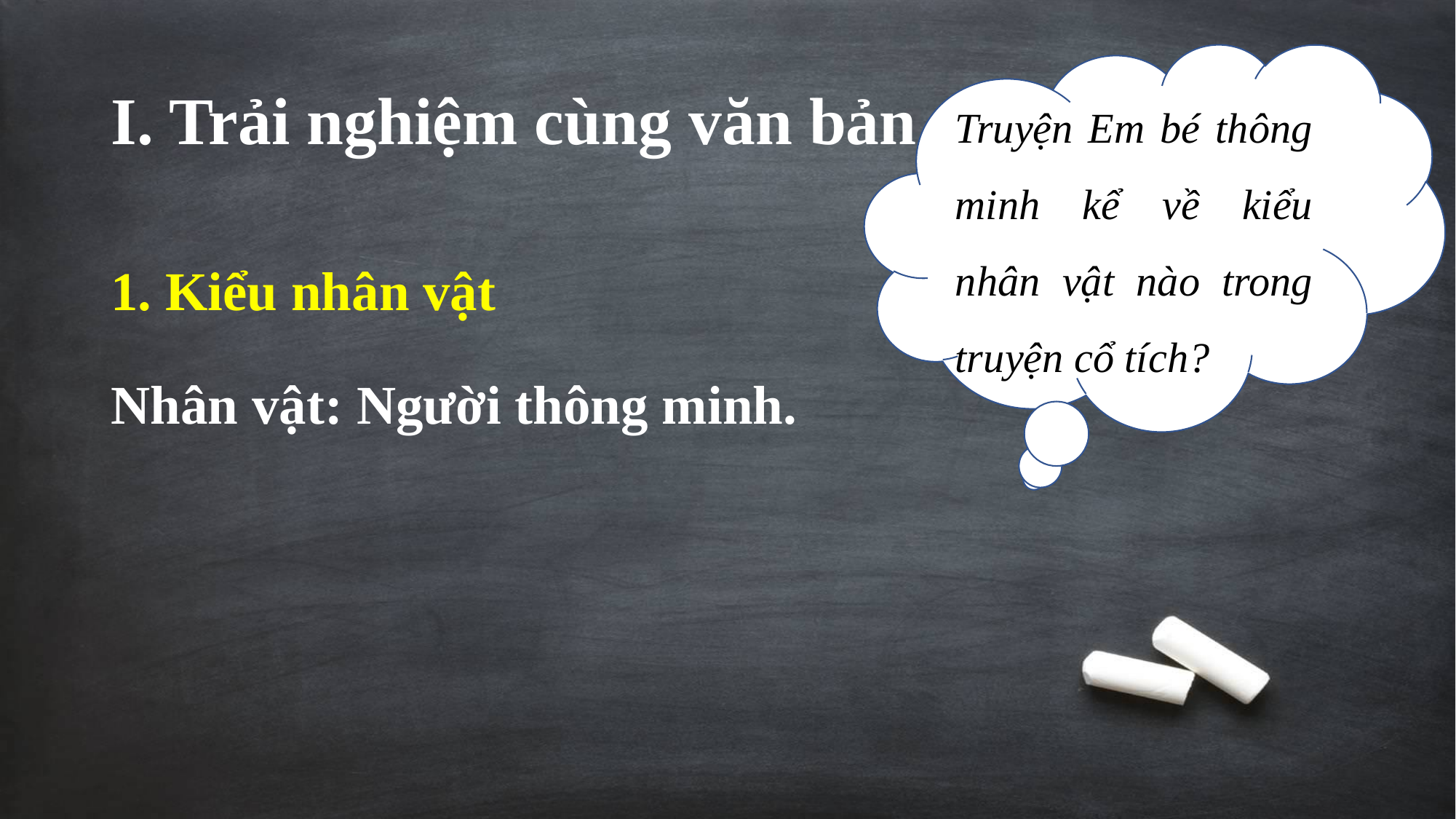

# I. Trải nghiệm cùng văn bản
Truyện Em bé thông minh kể về kiểu nhân vật nào trong truyện cổ tích?
1. Kiểu nhân vật
Nhân vật: Người thông minh.